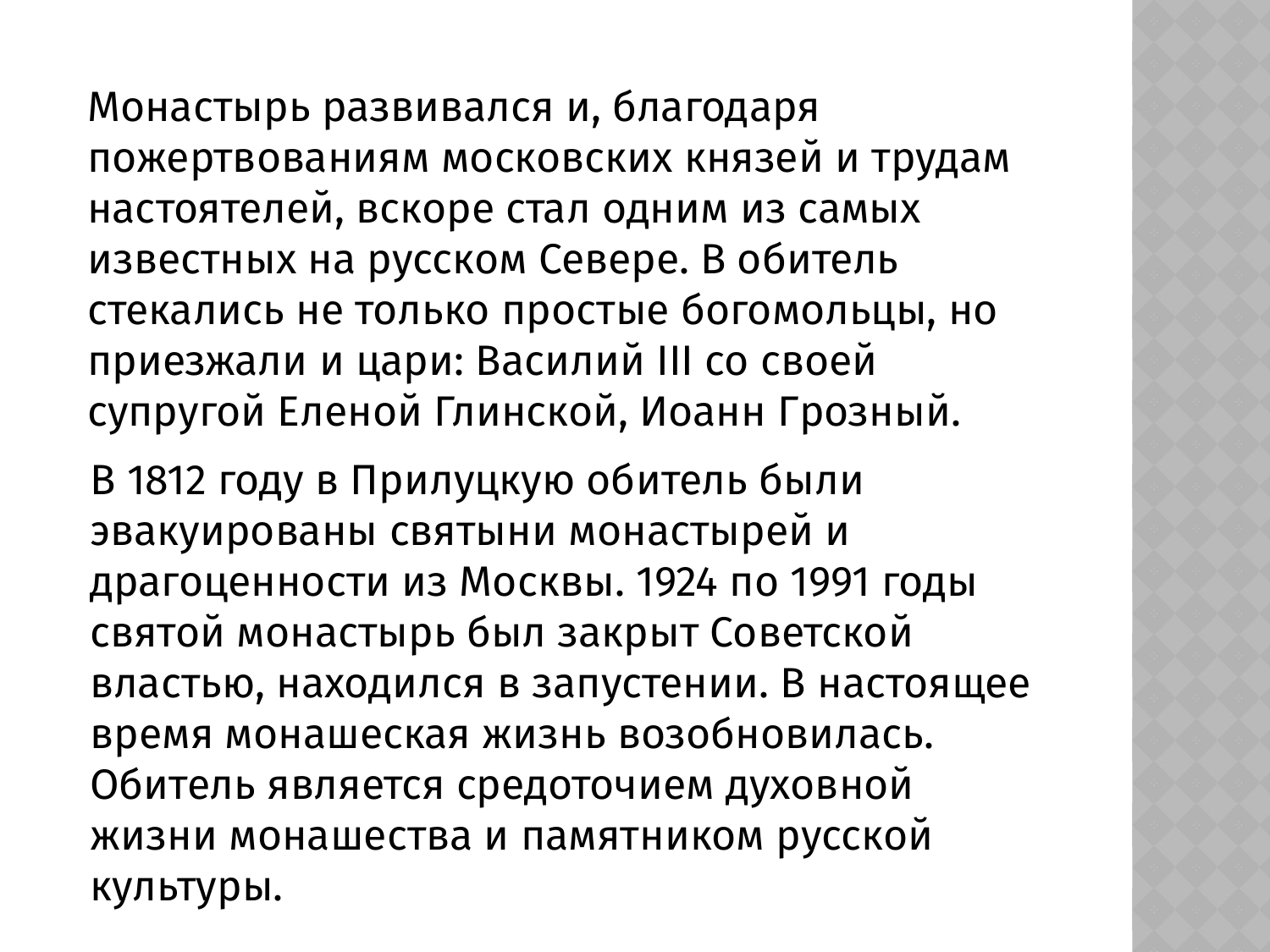

Монастырь развивался и, благодаря пожертвованиям московских князей и трудам настоятелей, вскоре стал одним из самых известных на русском Севере. В обитель стекались не только простые богомольцы, но приезжали и цари: Василий III со своей супругой Еленой Глинской, Иоанн Грозный.
В 1812 году в Прилуцкую обитель были эвакуированы святыни монастырей и драгоценности из Москвы. 1924 по 1991 годы святой монастырь был закрыт Советской властью, находился в запустении. В настоящее время монашеская жизнь возобновилась. Обитель является средоточием духовной жизни монашества и памятником русской культуры.